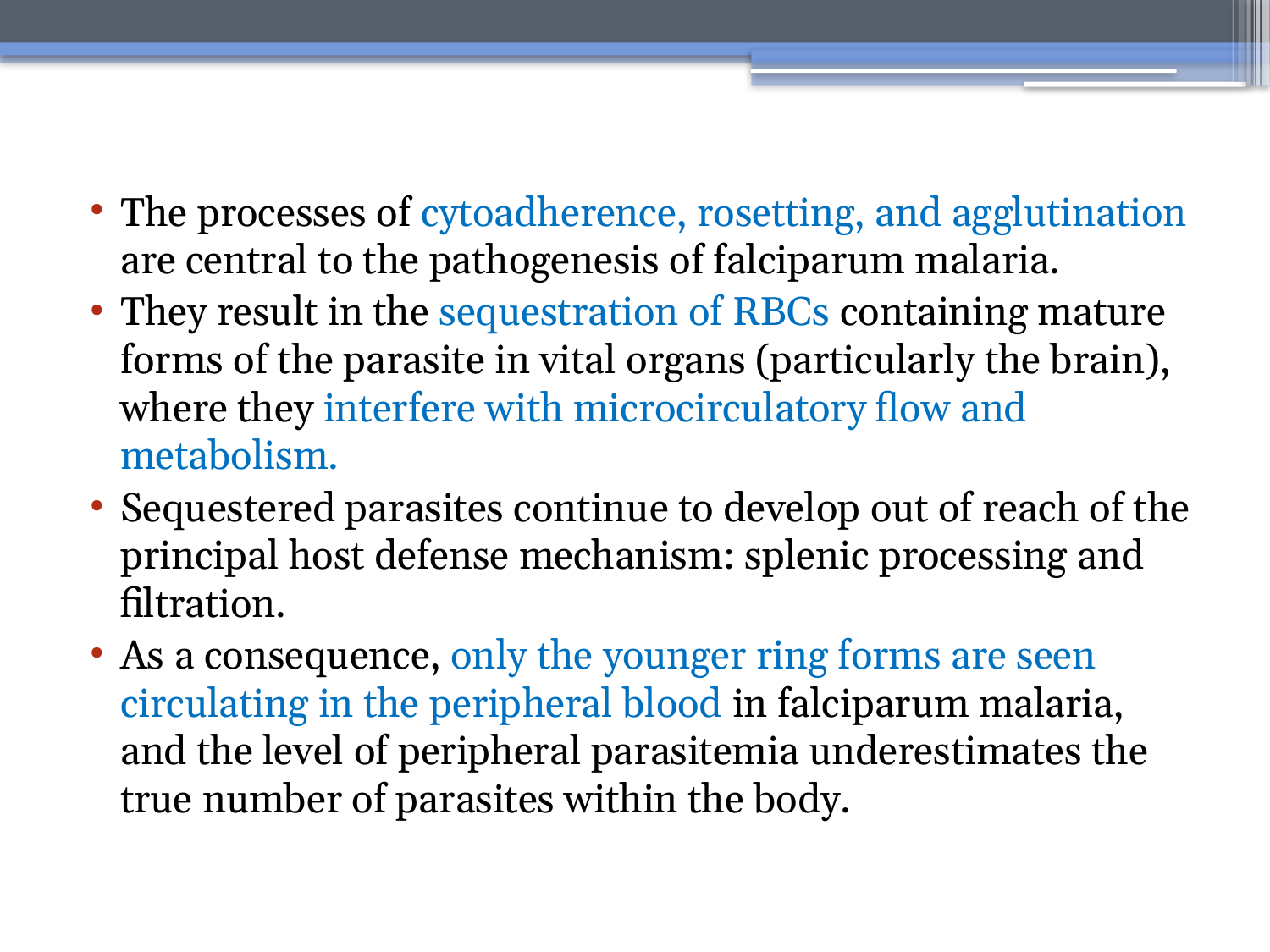

The processes of cytoadherence, rosetting, and agglutination are central to the pathogenesis of falciparum malaria.
They result in the sequestration of RBCs containing mature forms of the parasite in vital organs (particularly the brain), where they interfere with microcirculatory flow and metabolism.
Sequestered parasites continue to develop out of reach of the principal host defense mechanism: splenic processing and filtration.
As a consequence, only the younger ring forms are seen circulating in the peripheral blood in falciparum malaria, and the level of peripheral parasitemia underestimates the true number of parasites within the body.